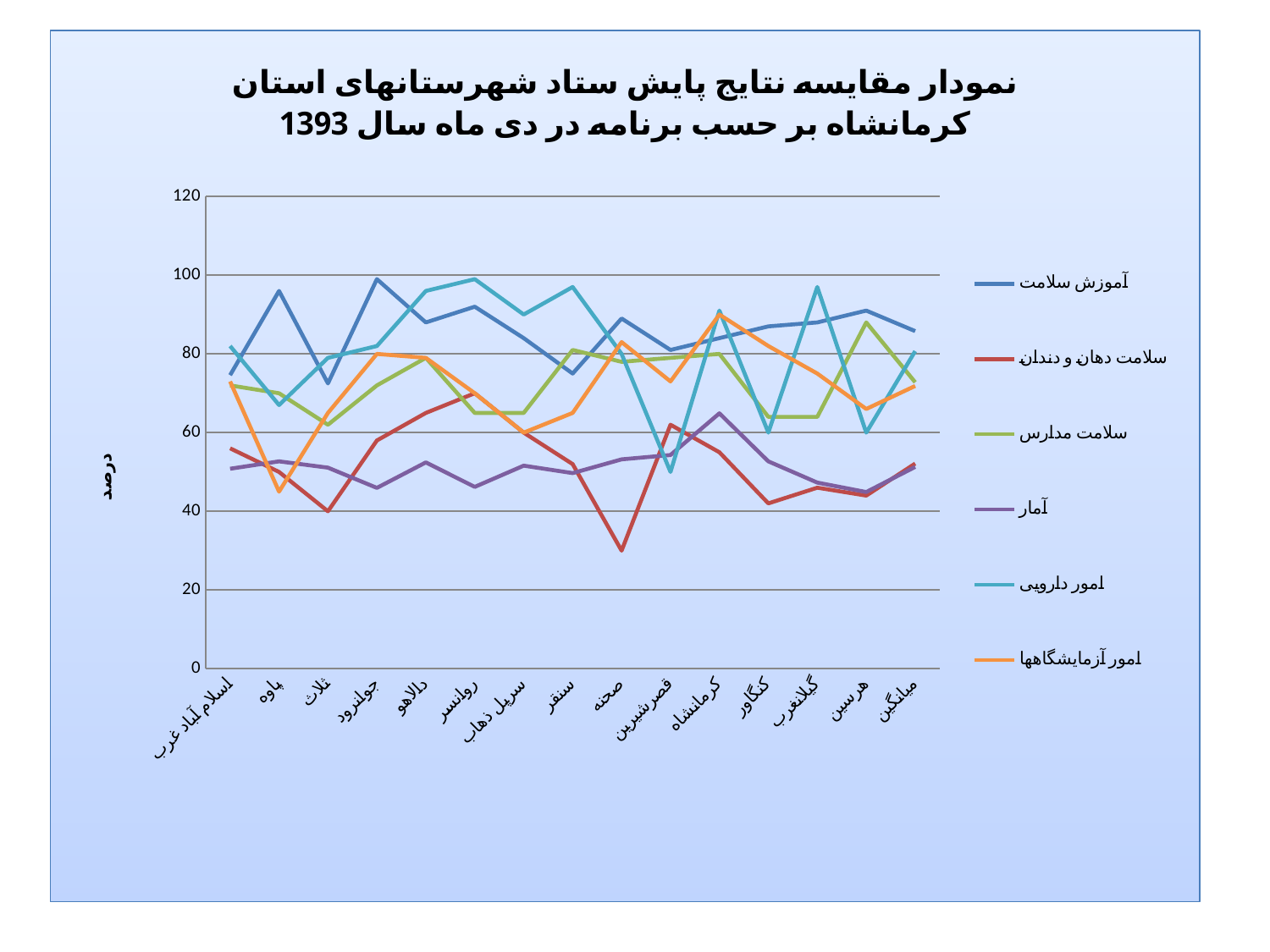

### Chart: نمودار مقایسه نتایج پایش ستاد شهرستانهای استان کرمانشاه بر حسب برنامه در دی ماه سال 1393

| Category | آموزش سلامت | سلامت دهان و دندان | سلامت مدارس | آمار | امور دارویی | امور آزمایشگاهها |
|---|---|---|---|---|---|---|
| اسلام آباد غرب | 74.6 | 56.0 | 72.0 | 50.81 | 82.0 | 73.0 |
| پاوه | 96.0 | 50.0 | 70.0 | 52.7 | 67.0 | 45.0 |
| ثلاث | 72.5 | 40.0 | 62.0 | 51.08 | 79.0 | 65.0 |
| جوانرود | 99.0 | 58.0 | 72.0 | 45.95 | 82.0 | 80.0 |
| دالاهو | 88.0 | 65.0 | 79.0 | 52.43 | 96.0 | 79.0 |
| روانسر | 92.0 | 70.0 | 65.0 | 46.2 | 99.0 | 70.0 |
| سرپل ذهاب | 84.0 | 60.0 | 65.0 | 51.6 | 90.0 | 60.0 |
| سنقر | 75.0 | 52.0 | 81.0 | 49.7 | 97.0 | 65.0 |
| صحنه | 89.0 | 30.0 | 78.0 | 53.2 | 80.0 | 83.0 |
| قصرشیرین | 81.0 | 62.0 | 79.0 | 54.3 | 50.0 | 73.0 |
| کرمانشاه | 84.0 | 55.0 | 80.0 | 64.9 | 91.0 | 90.0 |
| کنگاور | 87.0 | 42.0 | 64.0 | 52.7 | 60.0 | 82.0 |
| گیلانغرب | 88.0 | 46.0 | 64.0 | 47.3 | 97.0 | 75.0 |
| هرسین | 91.0 | 44.0 | 88.0 | 44.9 | 60.0 | 66.0 |
| میانگین | 85.7928571428571 | 52.14285714285715 | 72.78571428571429 | 51.26928571428573 | 80.71428571428572 | 71.85714285714283 |